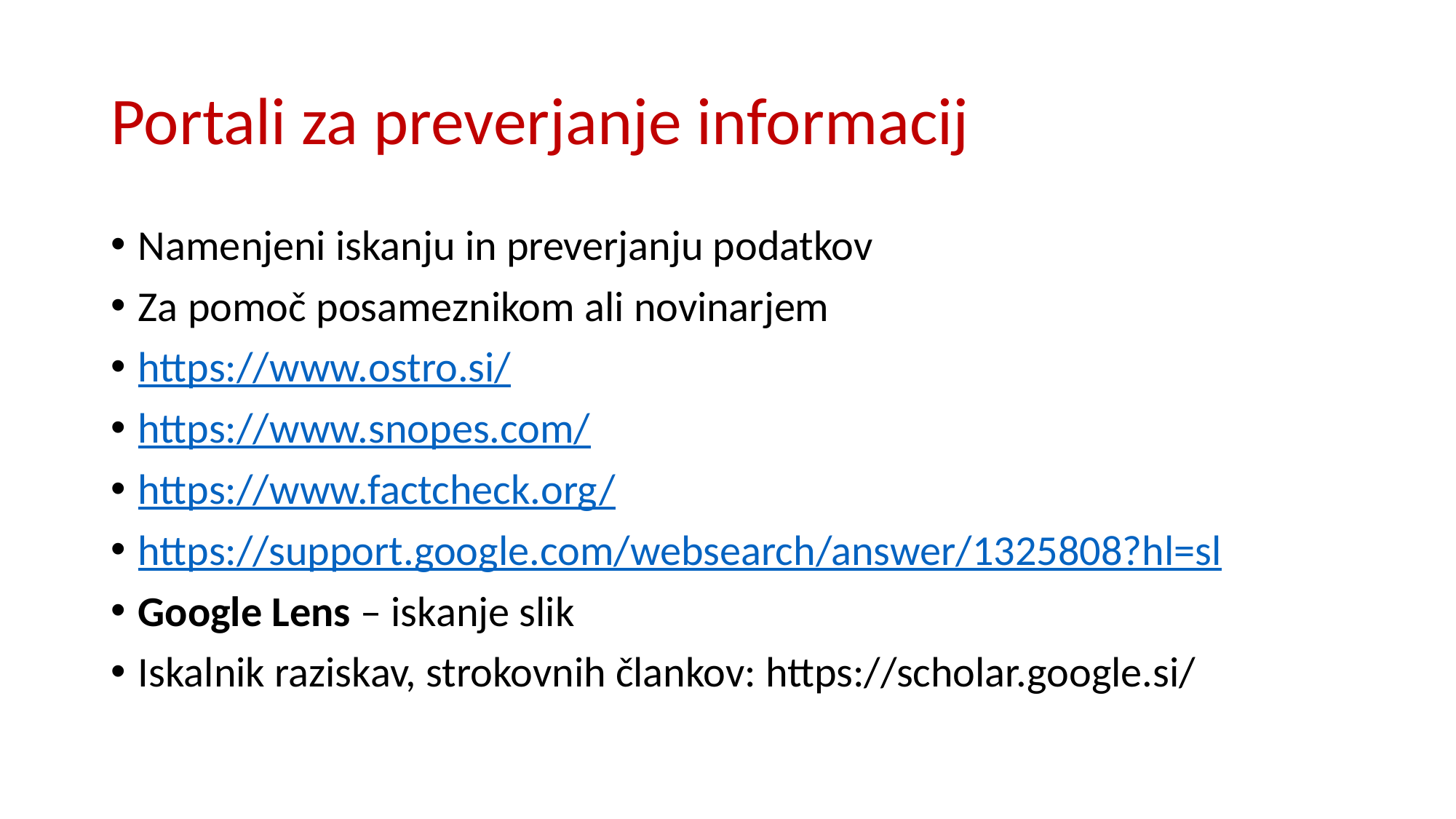

# Portali za preverjanje informacij
Namenjeni iskanju in preverjanju podatkov
Za pomoč posameznikom ali novinarjem
https://www.ostro.si/
https://www.snopes.com/
https://www.factcheck.org/
https://support.google.com/websearch/answer/1325808?hl=sl
Google Lens – iskanje slik
Iskalnik raziskav, strokovnih člankov: https://scholar.google.si/